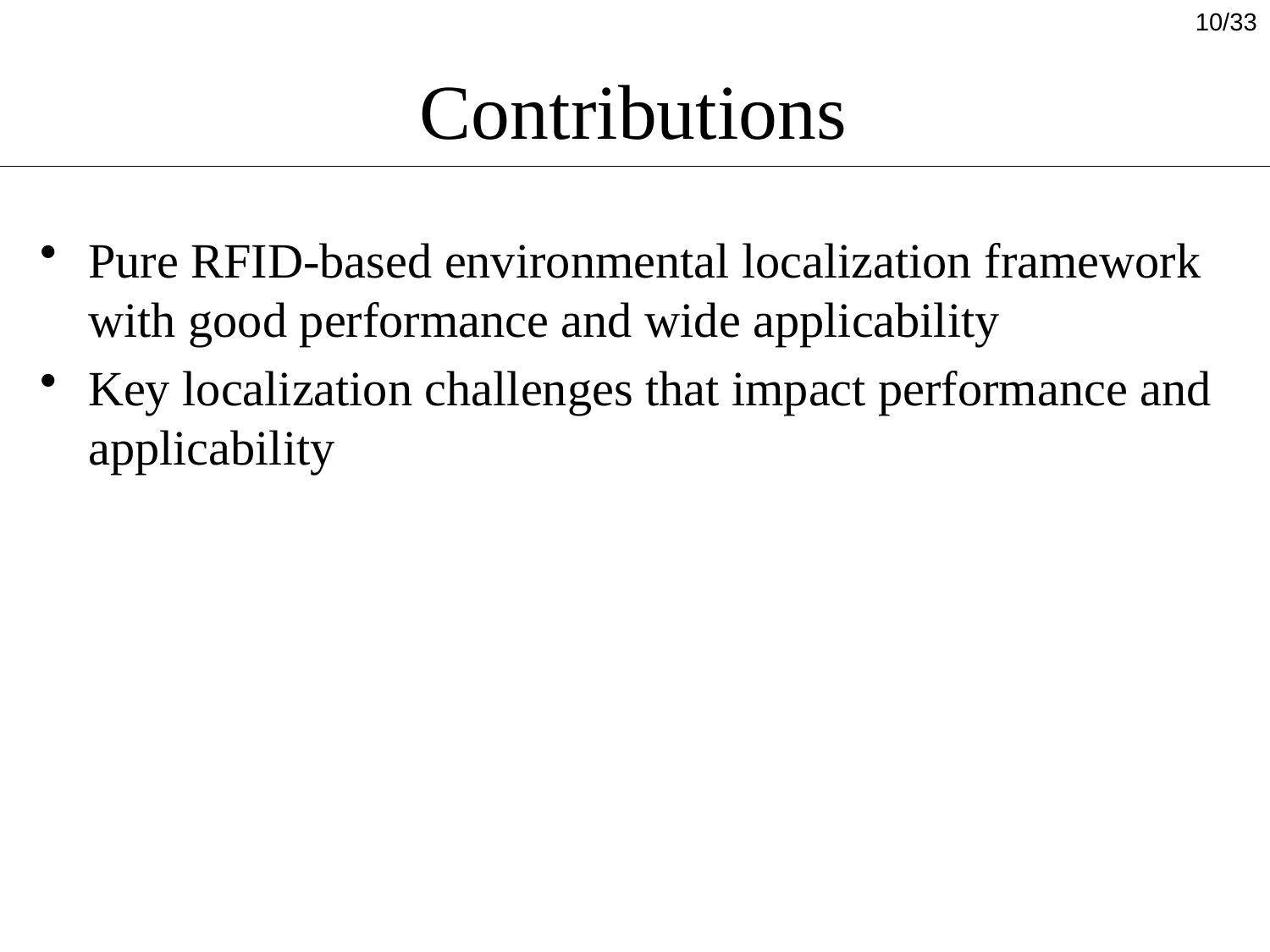

10/33
# Contributions
Pure RFID-based environmental localization framework with good performance and wide applicability
Key localization challenges that impact performance and applicability